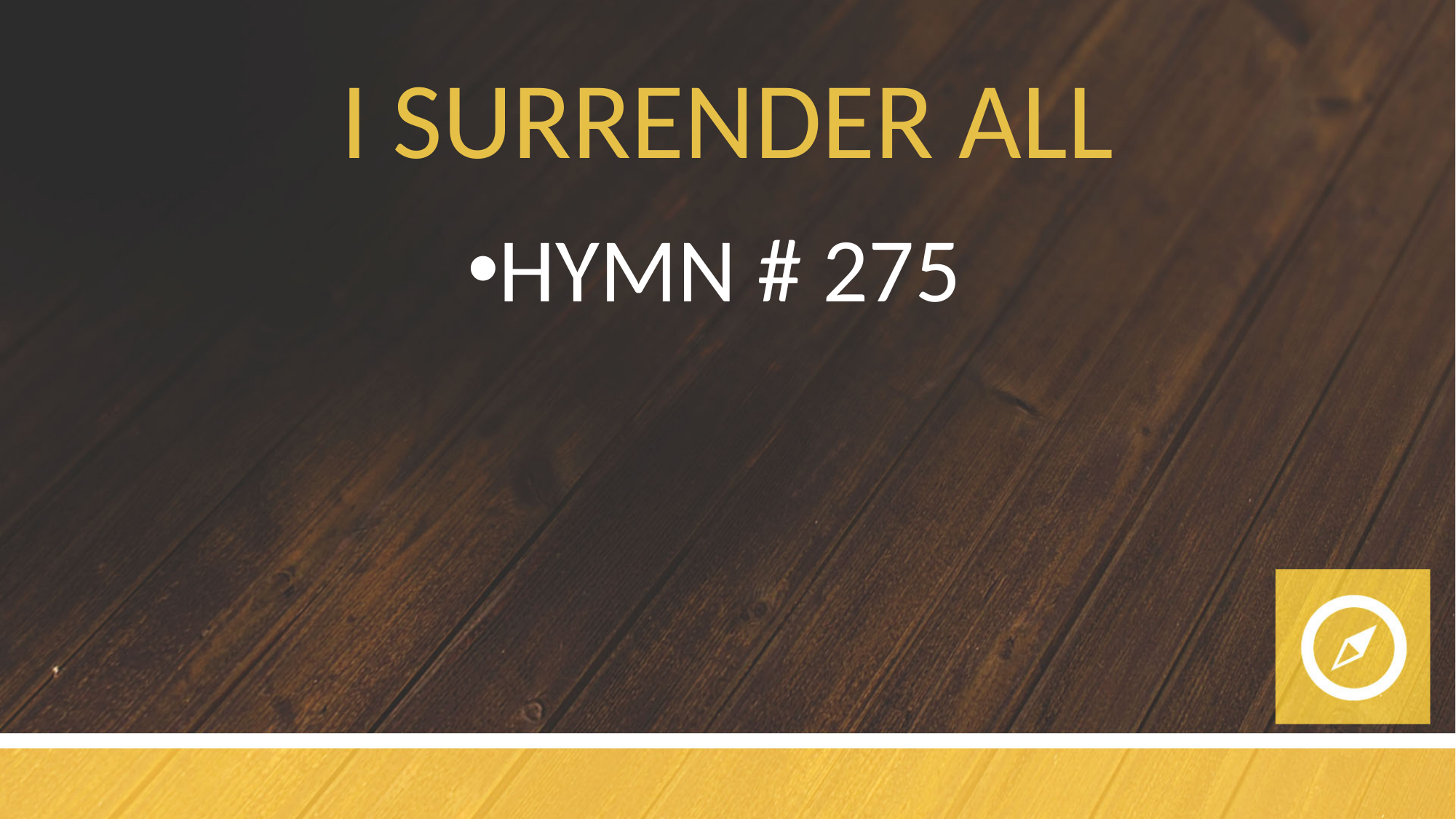

# I SURRENDER ALL
HYMN # 275